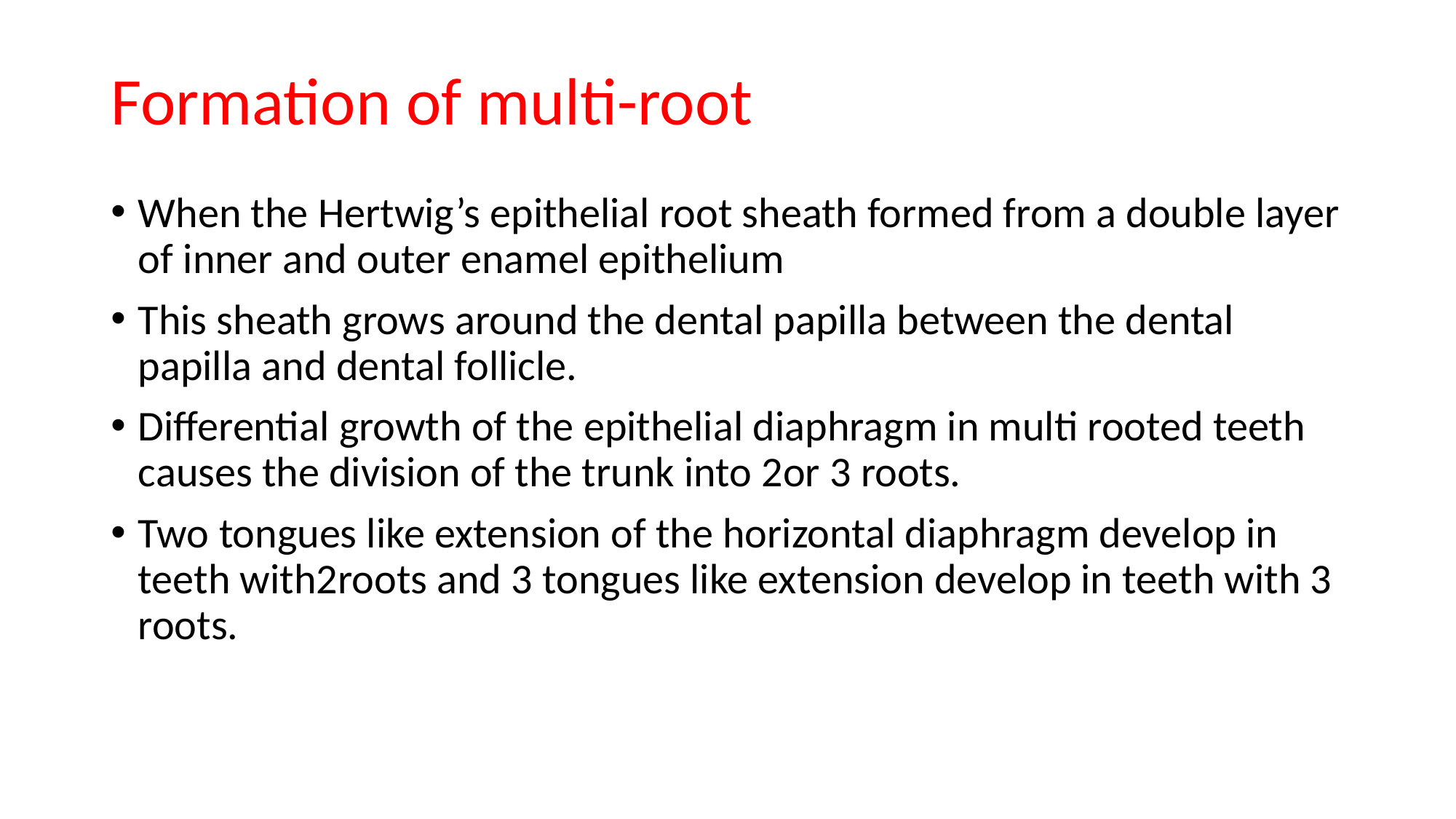

# Formation of multi-root
When the Hertwig’s epithelial root sheath formed from a double layer of inner and outer enamel epithelium
This sheath grows around the dental papilla between the dental papilla and dental follicle.
Differential growth of the epithelial diaphragm in multi rooted teeth causes the division of the trunk into 2or 3 roots.
Two tongues like extension of the horizontal diaphragm develop in teeth with2roots and 3 tongues like extension develop in teeth with 3 roots.